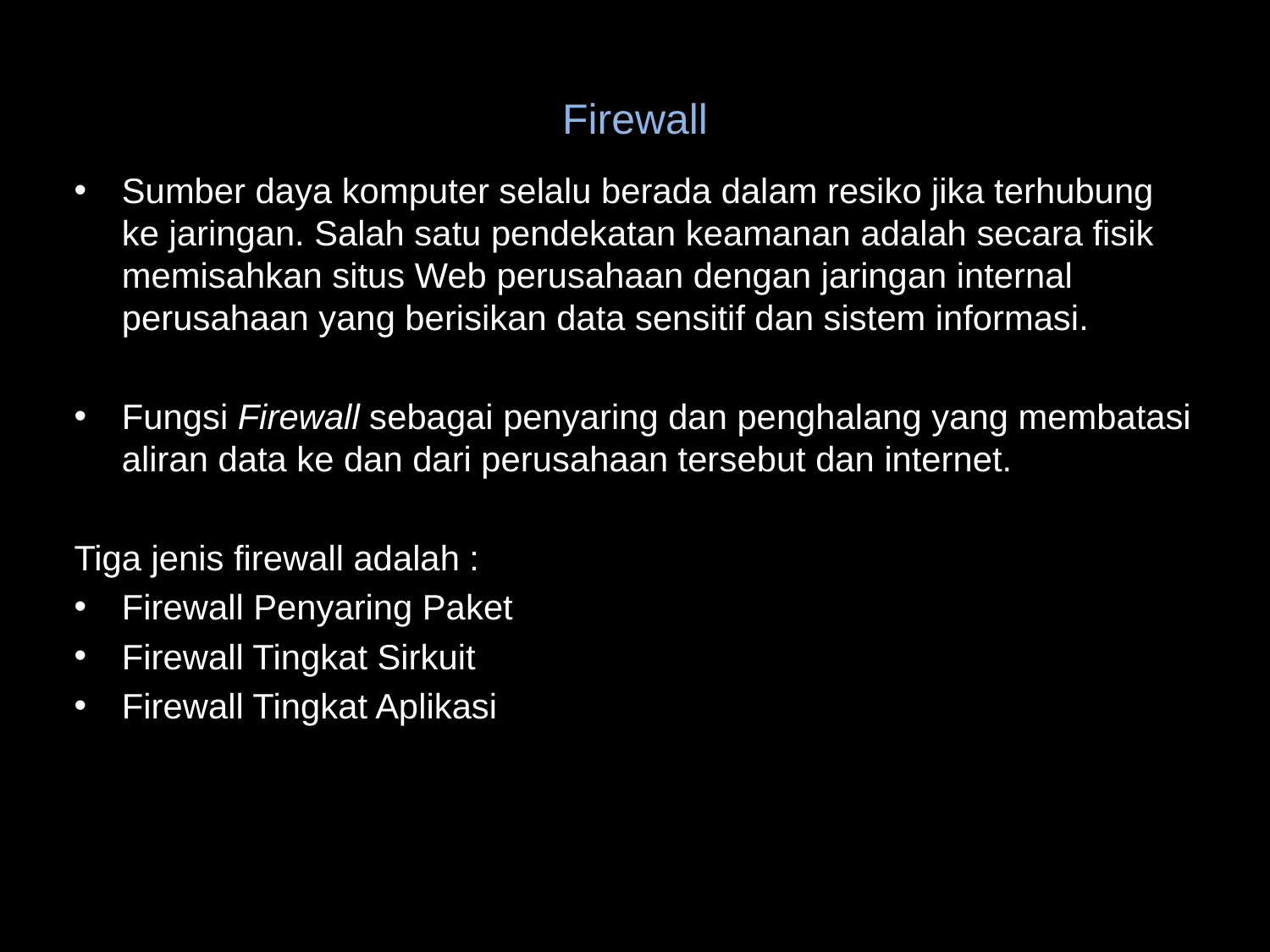

# Firewall
Sumber daya komputer selalu berada dalam resiko jika terhubung ke jaringan. Salah satu pendekatan keamanan adalah secara fisik memisahkan situs Web perusahaan dengan jaringan internal perusahaan yang berisikan data sensitif dan sistem informasi.

Fungsi Firewall sebagai penyaring dan penghalang yang membatasi aliran data ke dan dari perusahaan tersebut dan internet.

Tiga jenis firewall adalah :
Firewall Penyaring Paket
Firewall Tingkat Sirkuit
Firewall Tingkat Aplikasi